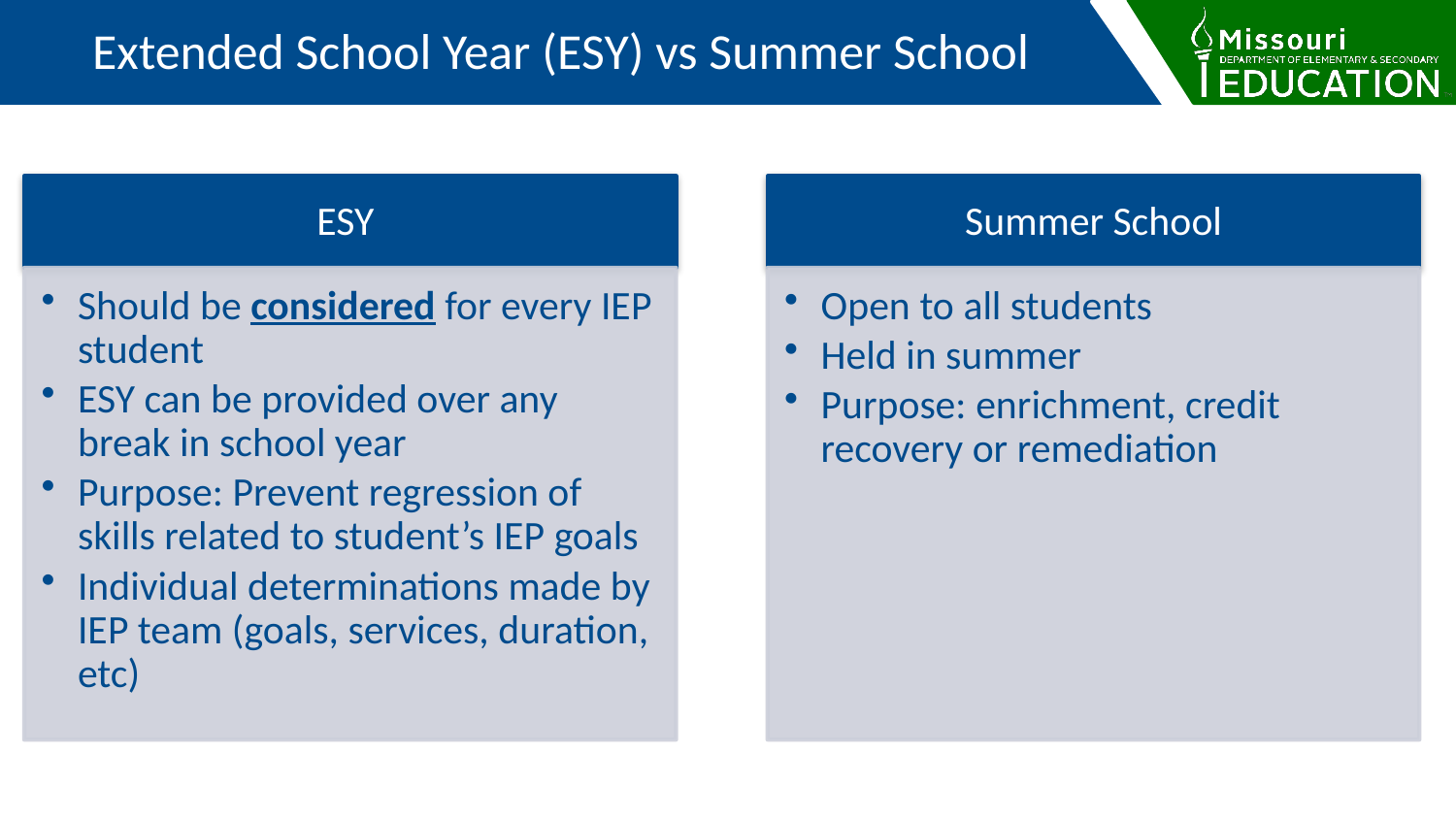

Extended School Year (ESY) vs Summer School
ESY
Should be considered for every IEP student
ESY can be provided over any break in school year
Purpose: Prevent regression of skills related to student’s IEP goals
Individual determinations made by IEP team (goals, services, duration, etc)
Summer School
Open to all students
Held in summer
Purpose: enrichment, credit recovery or remediation